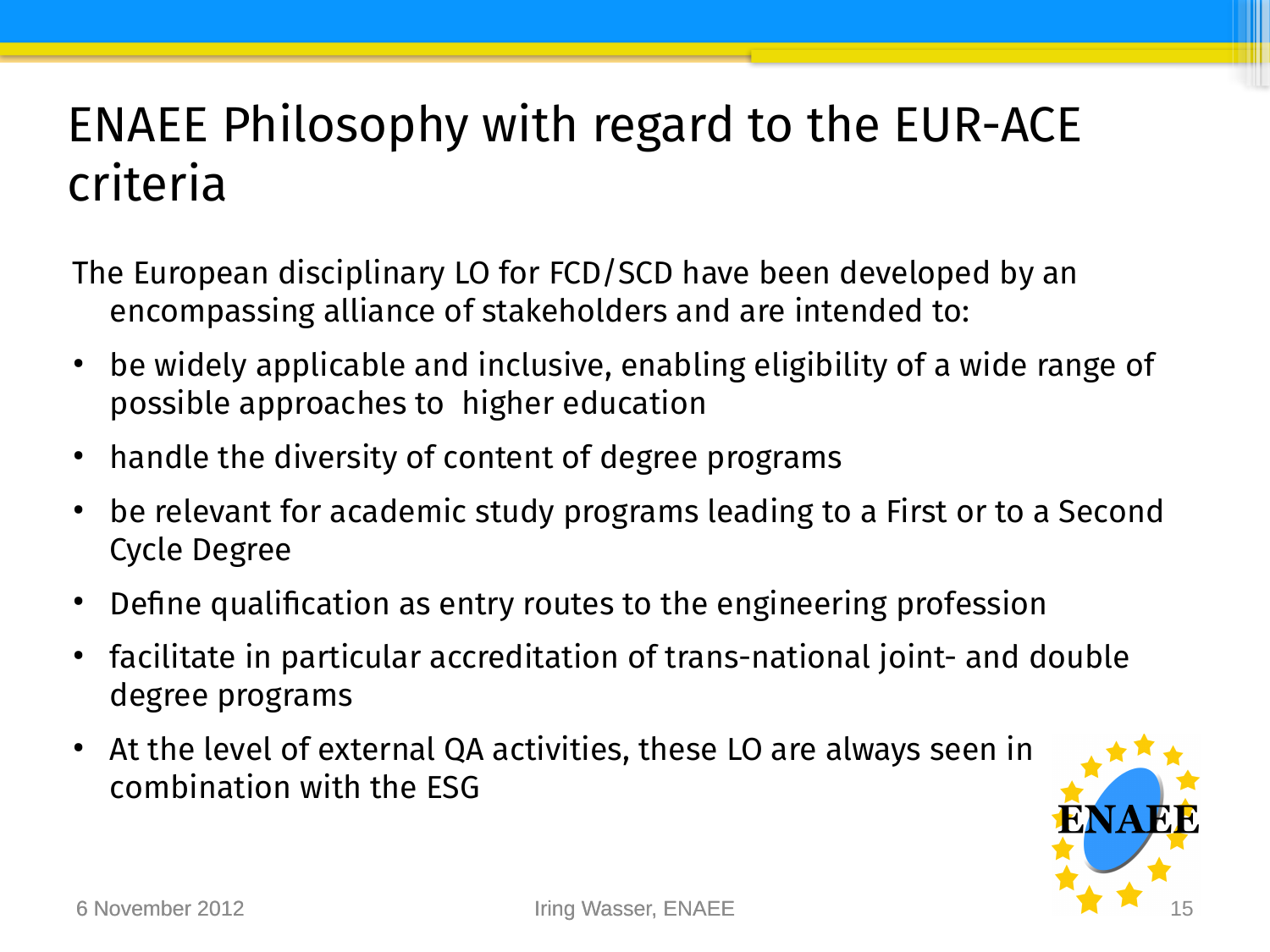

ENAEE Philosophy with regard to the EUR-ACE criteria
The European disciplinary LO for FCD/SCD have been developed by an encompassing alliance of stakeholders and are intended to:
be widely applicable and inclusive, enabling eligibility of a wide range of possible approaches to  higher education
handle the diversity of content of degree programs
be relevant for academic study programs leading to a First or to a Second Cycle Degree
Define qualification as entry routes to the engineering profession
facilitate in particular accreditation of trans-national joint- and double degree programs
At the level of external QA activities, these LO are always seen in combination with the ESG

6 November 2012
6 November 2012
Iring Wasser, ENAEE
Iring Wasser, ENAEE
15